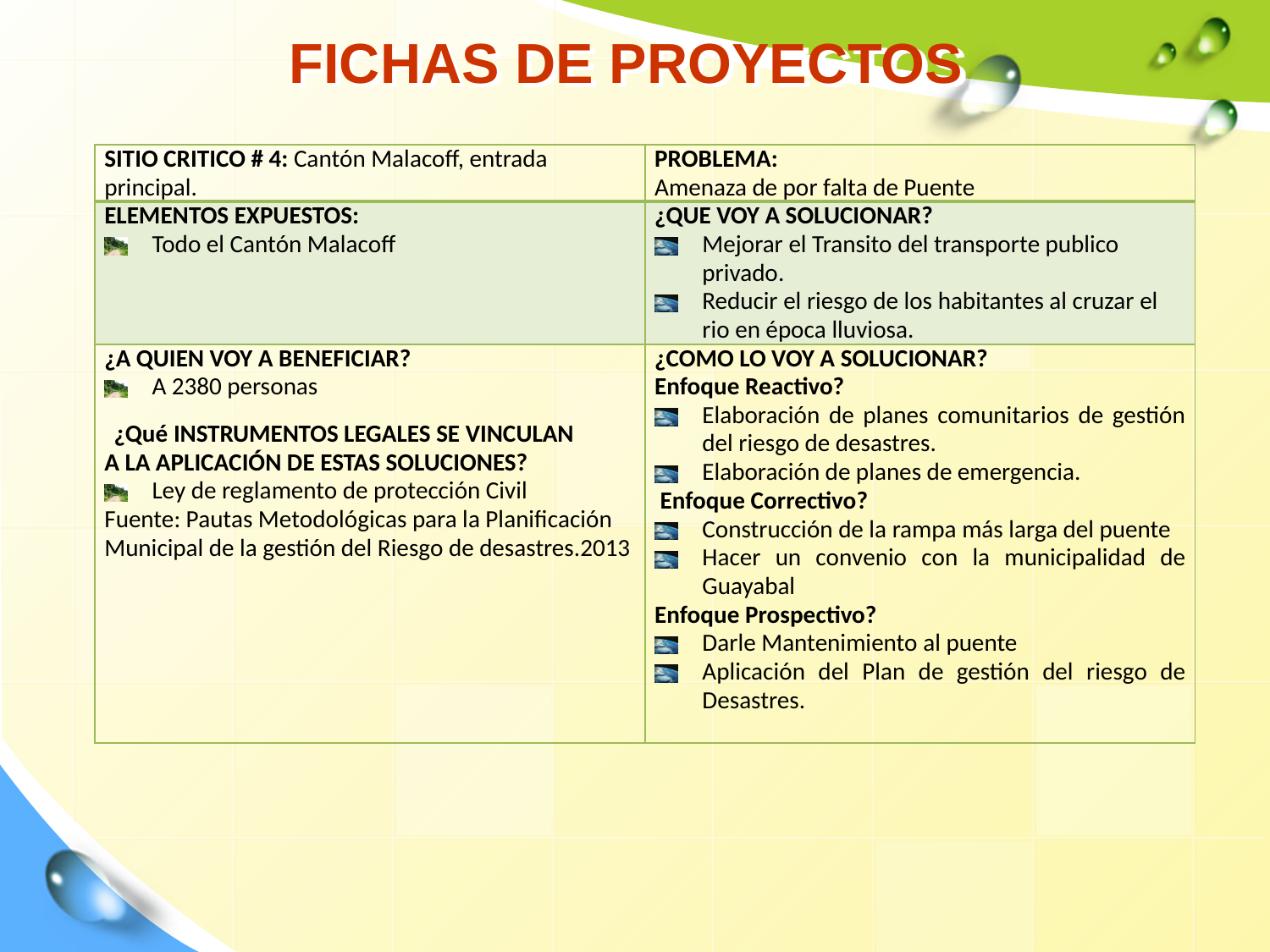

# FICHAS DE PROYECTOS
| SITIO CRITICO # 4: Cantón Malacoff, entrada principal. | PROBLEMA: Amenaza de por falta de Puente |
| --- | --- |
| ELEMENTOS EXPUESTOS: Todo el Cantón Malacoff | ¿QUE VOY A SOLUCIONAR? Mejorar el Transito del transporte publico privado. Reducir el riesgo de los habitantes al cruzar el rio en época lluviosa. |
| ¿A QUIEN VOY A BENEFICIAR? A 2380 personas ¿Qué INSTRUMENTOS LEGALES SE VINCULAN A LA APLICACIÓN DE ESTAS SOLUCIONES? Ley de reglamento de protección Civil Fuente: Pautas Metodológicas para la Planificación Municipal de la gestión del Riesgo de desastres.2013 | ¿COMO LO VOY A SOLUCIONAR? Enfoque Reactivo? Elaboración de planes comunitarios de gestión del riesgo de desastres. Elaboración de planes de emergencia. Enfoque Correctivo? Construcción de la rampa más larga del puente Hacer un convenio con la municipalidad de Guayabal Enfoque Prospectivo? Darle Mantenimiento al puente Aplicación del Plan de gestión del riesgo de Desastres. |